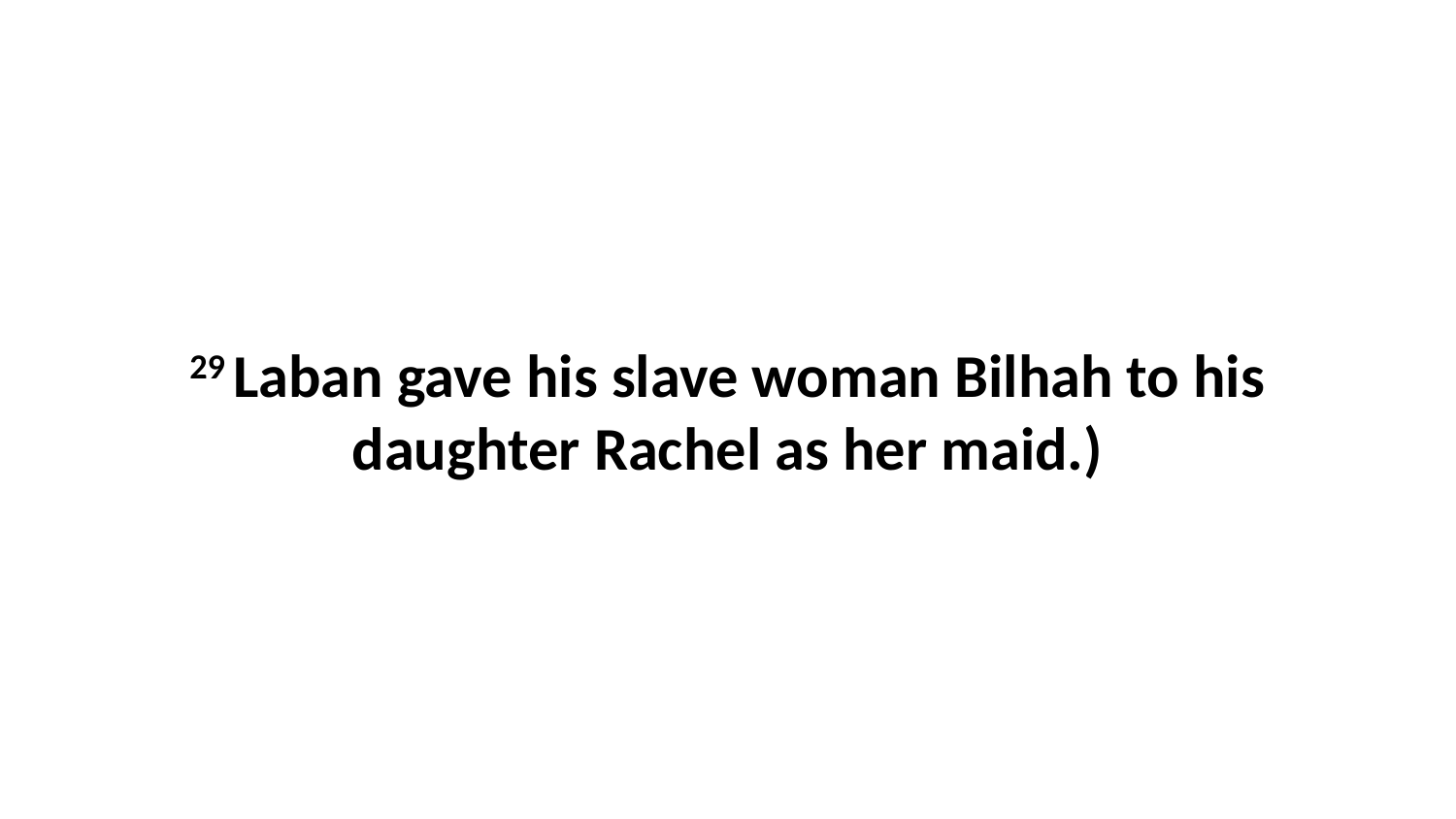

29 Laban gave his slave woman Bilhah to his daughter Rachel as her maid.)